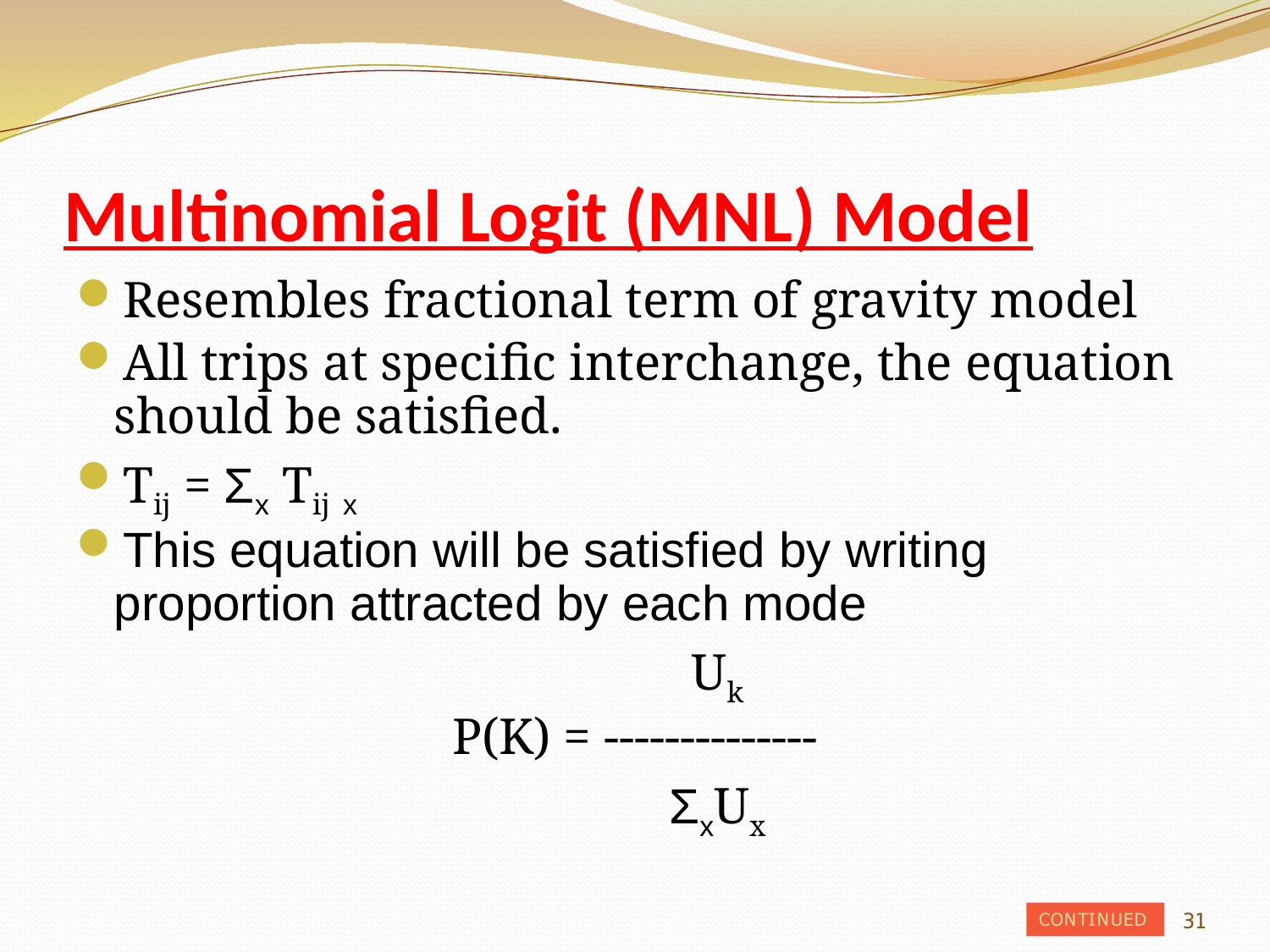

# Multinomial Logit (MNL) Model
Resembles fractional term of gravity model
All trips at specific interchange, the equation should be satisfied.
Tij = Σx Tij x
This equation will be satisfied by writing proportion attracted by each mode
		Uk
P(K) = --------------
		ΣxUx

31
CONTINUED